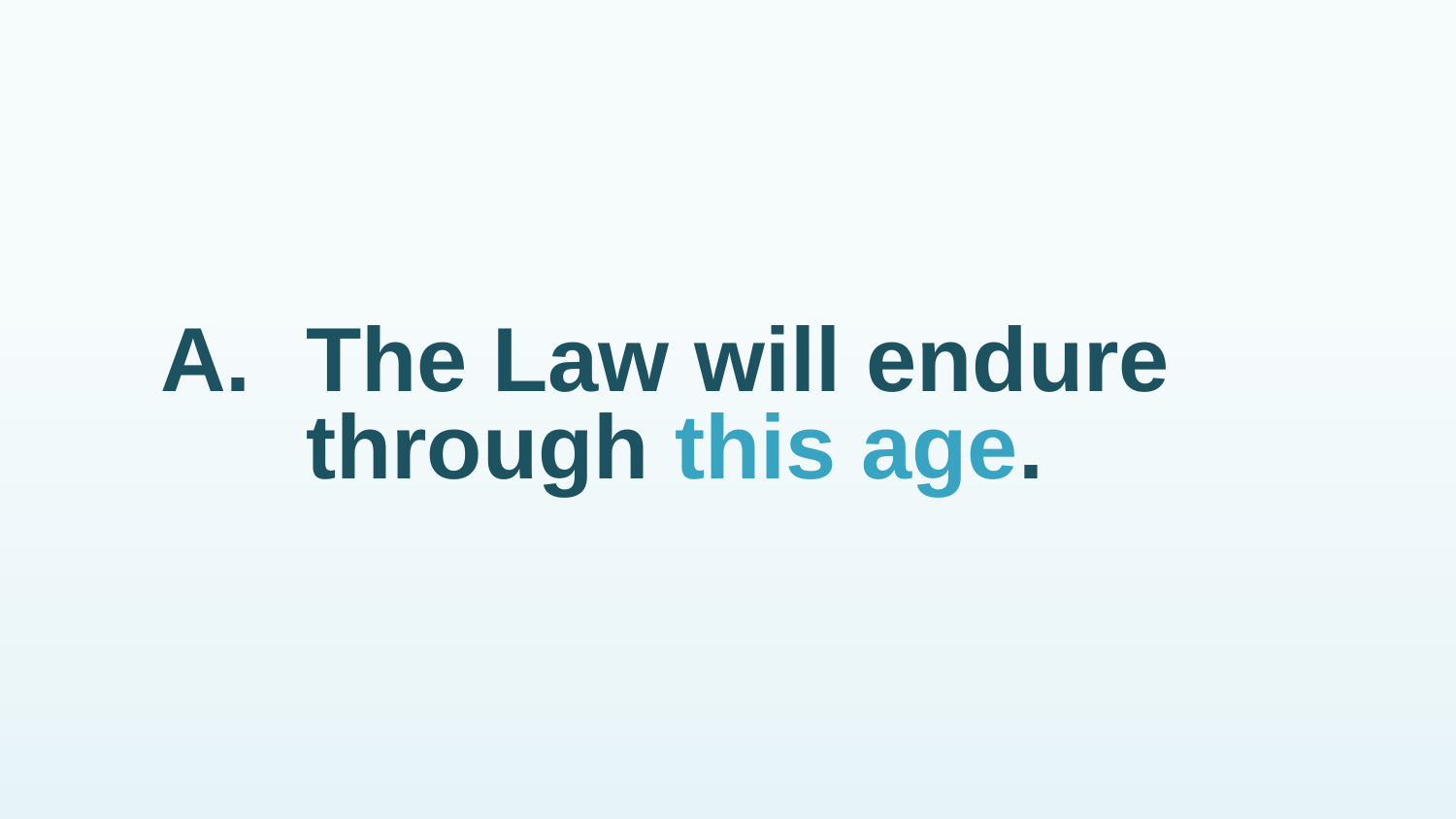

# A.	The Law will endure through this age.